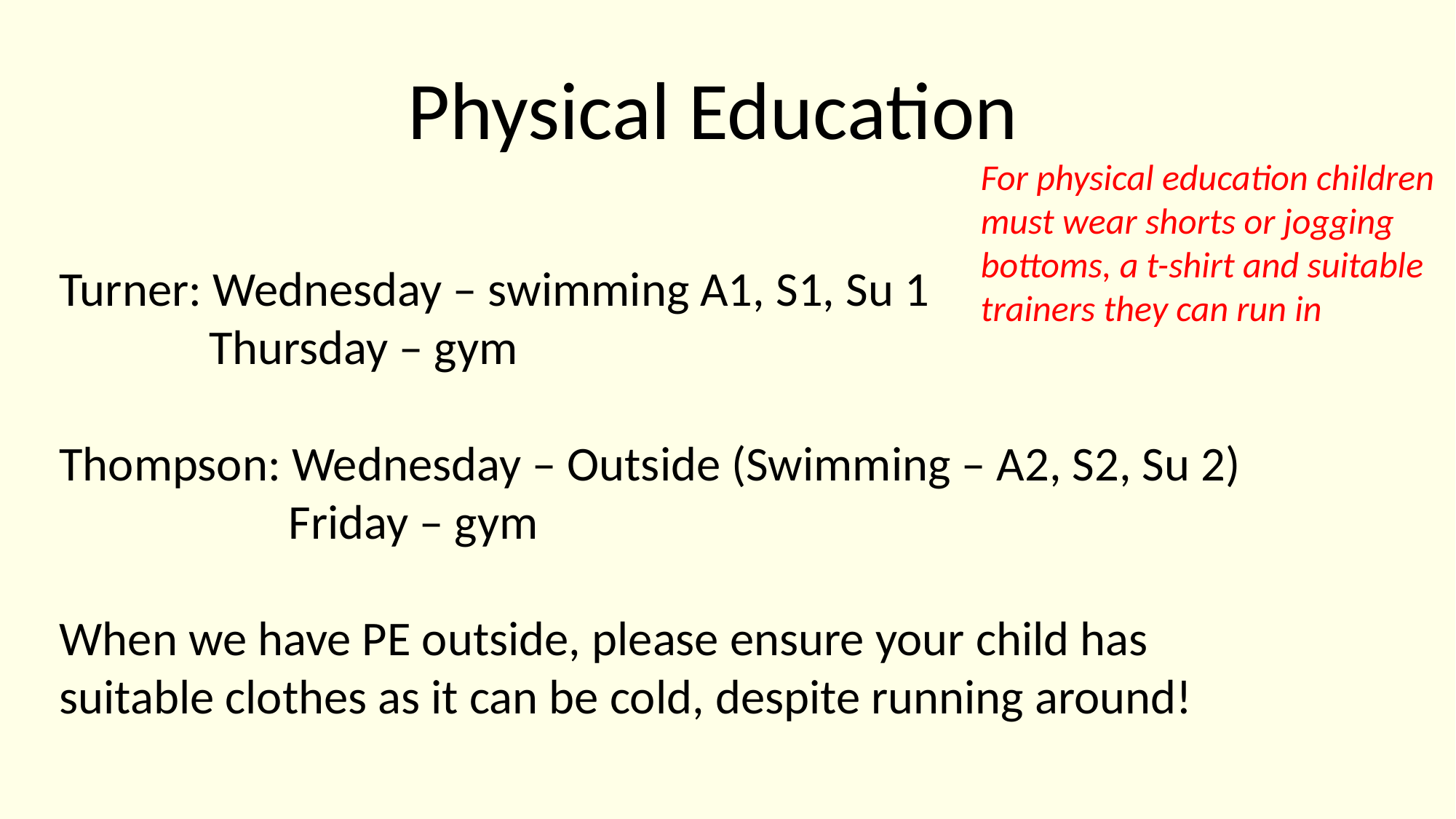

Physical Education
For physical education children must wear shorts or jogging bottoms, a t-shirt and suitable trainers they can run in
Turner: Wednesday – swimming A1, S1, Su 1
Thursday – gym

Thompson: Wednesday – Outside (Swimming – A2, S2, Su 2)
                     Friday – gym

When we have PE outside, please ensure your child has suitable clothes as it can be cold, despite running around!